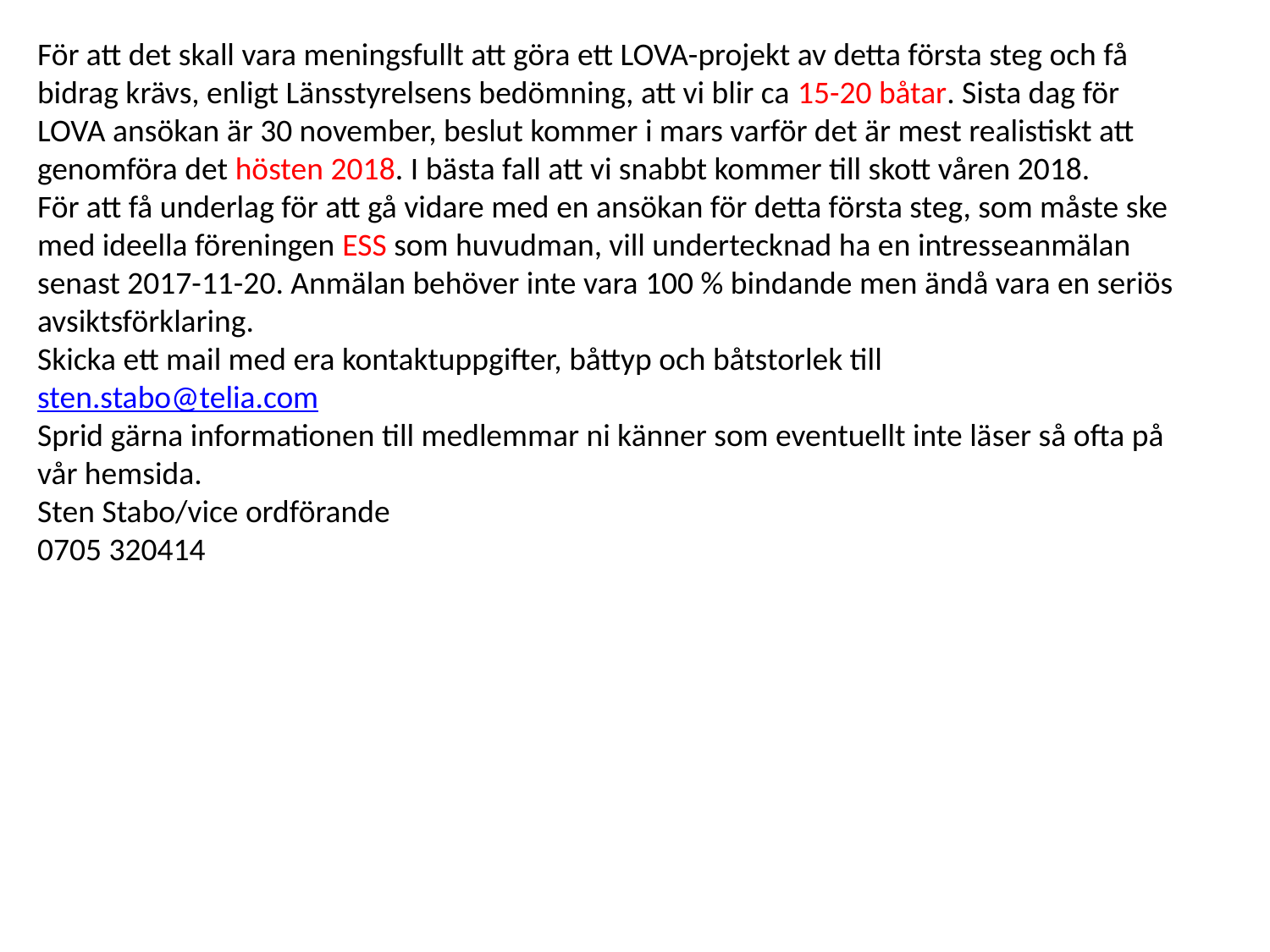

För att det skall vara meningsfullt att göra ett LOVA-projekt av detta första steg och få bidrag krävs, enligt Länsstyrelsens bedömning, att vi blir ca 15-20 båtar. Sista dag för LOVA ansökan är 30 november, beslut kommer i mars varför det är mest realistiskt att genomföra det hösten 2018. I bästa fall att vi snabbt kommer till skott våren 2018.
För att få underlag för att gå vidare med en ansökan för detta första steg, som måste ske med ideella föreningen ESS som huvudman, vill undertecknad ha en intresseanmälan senast 2017-11-20. Anmälan behöver inte vara 100 % bindande men ändå vara en seriös avsiktsförklaring.
Skicka ett mail med era kontaktuppgifter, båttyp och båtstorlek till
sten.stabo@telia.com
Sprid gärna informationen till medlemmar ni känner som eventuellt inte läser så ofta på vår hemsida.
Sten Stabo/vice ordförande
0705 320414